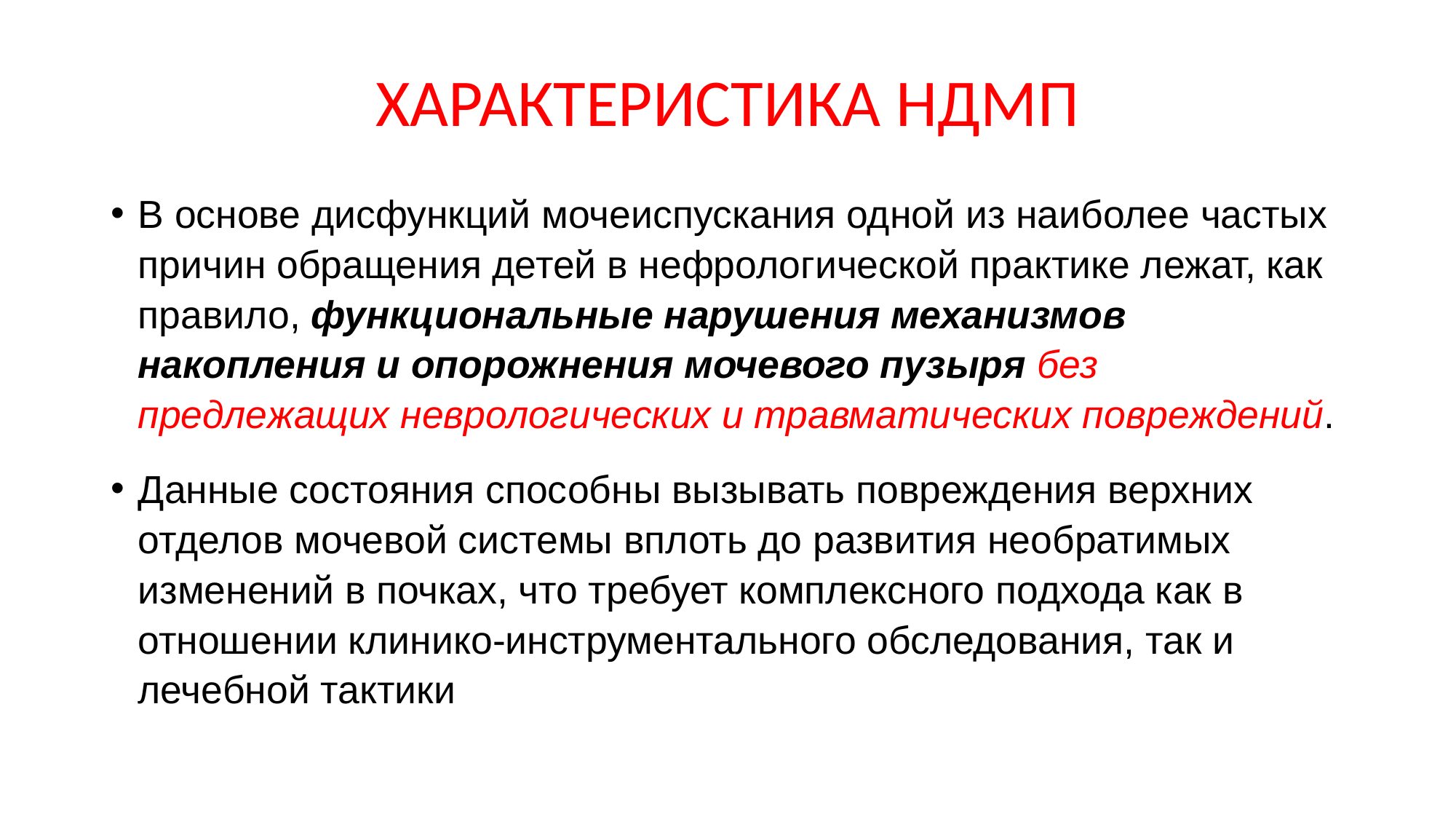

# ХАРАКТЕРИСТИКА НДМП
В основе дисфункций мочеиспускания одной из наиболее частых причин обращения детей в нефрологической практике лежат, как правило, функциональные нарушения механизмов накопления и опорожнения мочевого пузыря без предлежащих неврологических и травматических повреждений.
Данные состояния способны вызывать повреждения верхних отделов мочевой системы вплоть до развития необратимых изменений в почках, что требует комплексного подхода как в отношении клинико-инструментального обследования, так и лечебной тактики